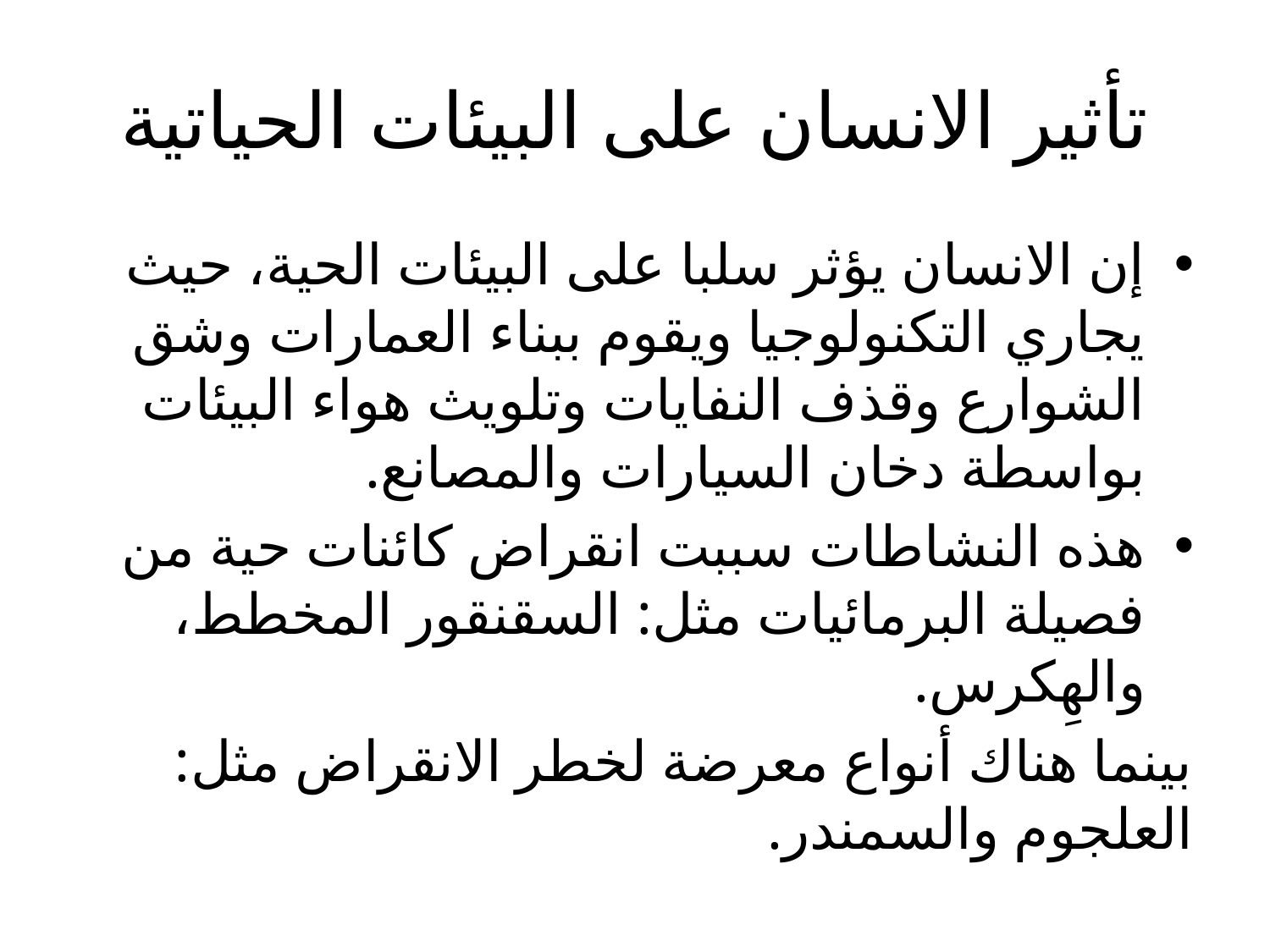

# تأثير الانسان على البيئات الحياتية
إن الانسان يؤثر سلبا على البيئات الحية، حيث يجاري التكنولوجيا ويقوم ببناء العمارات وشق الشوارع وقذف النفايات وتلويث هواء البيئات بواسطة دخان السيارات والمصانع.
هذه النشاطات سببت انقراض كائنات حية من فصيلة البرمائيات مثل: السقنقور المخطط، والهِكرس.
بينما هناك أنواع معرضة لخطر الانقراض مثل: العلجوم والسمندر.